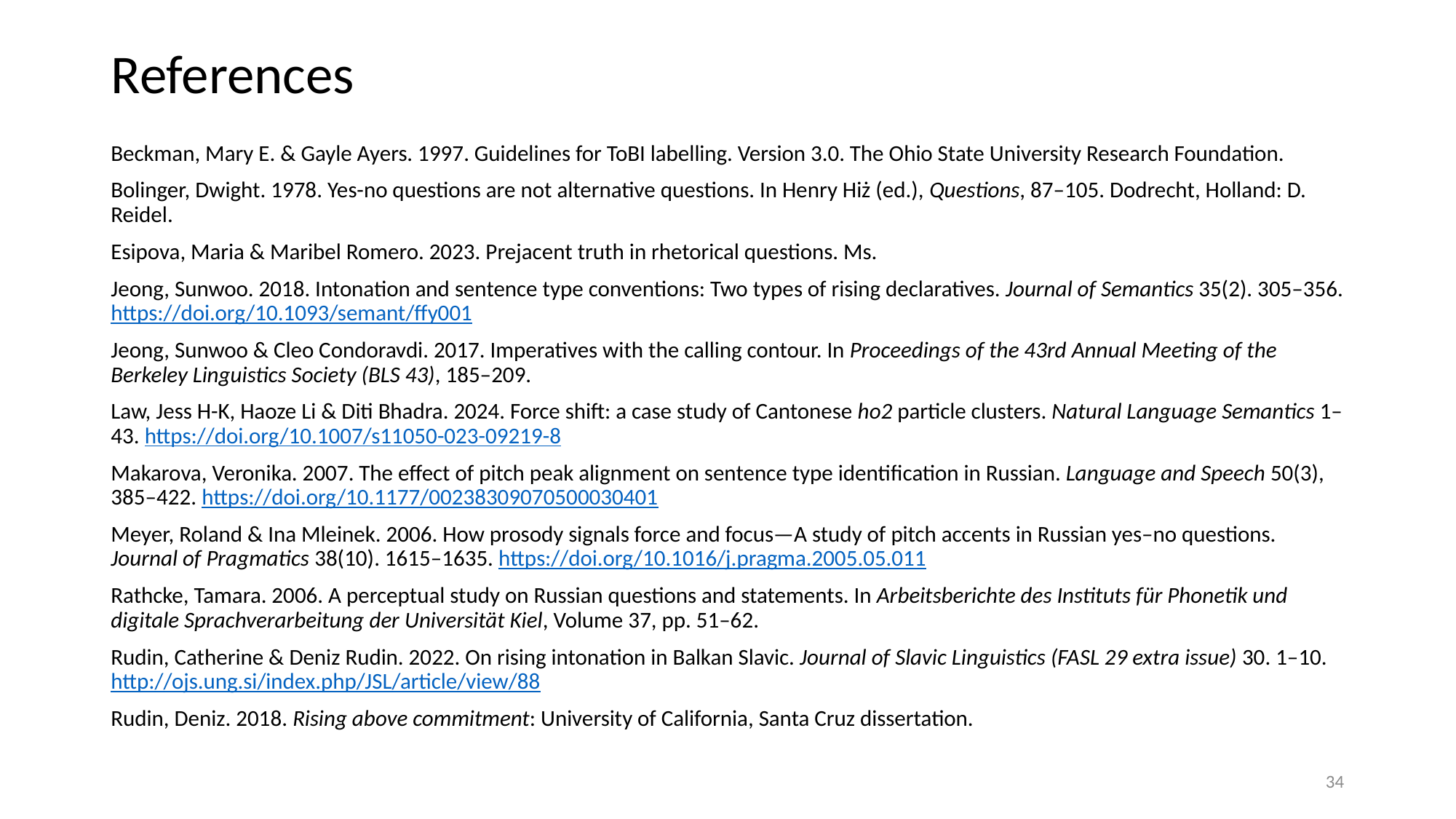

References
Beckman, Mary E. & Gayle Ayers. 1997. Guidelines for ToBI labelling. Version 3.0. The Ohio State University Research Foundation.
Bolinger, Dwight. 1978. Yes-no questions are not alternative questions. In Henry Hiż (ed.), Questions, 87–105. Dodrecht, Holland: D. Reidel.
Esipova, Maria & Maribel Romero. 2023. Prejacent truth in rhetorical questions. Ms.
Jeong, Sunwoo. 2018. Intonation and sentence type conventions: Two types of rising declaratives. Journal of Semantics 35(2). 305–356. https://doi.org/10.1093/semant/ffy001
Jeong, Sunwoo & Cleo Condoravdi. 2017. Imperatives with the calling contour. In Proceedings of the 43rd Annual Meeting of the Berkeley Linguistics Society (BLS 43), 185–209.
Law, Jess H-K, Haoze Li & Diti Bhadra. 2024. Force shift: a case study of Cantonese ho2 particle clusters. Natural Language Semantics 1–43. https://doi.org/10.1007/s11050-023-09219-8
Makarova, Veronika. 2007. The effect of pitch peak alignment on sentence type identiﬁcation in Russian. Language and Speech 50(3), 385–422. https://doi.org/10.1177/00238309070500030401
Meyer, Roland & Ina Mleinek. 2006. How prosody signals force and focus—A study of pitch accents in Russian yes–no questions. Journal of Pragmatics 38(10). 1615–1635. https://doi.org/10.1016/j.pragma.2005.05.011
Rathcke, Tamara. 2006. A perceptual study on Russian questions and statements. In Arbeitsberichte des Instituts für Phonetik und digitale Sprachverarbeitung der Universität Kiel, Volume 37, pp. 51–62.
Rudin, Catherine & Deniz Rudin. 2022. On rising intonation in Balkan Slavic. Journal of Slavic Linguistics (FASL 29 extra issue) 30. 1–10. http://ojs.ung.si/index.php/JSL/article/view/88
Rudin, Deniz. 2018. Rising above commitment: University of California, Santa Cruz dissertation.
34